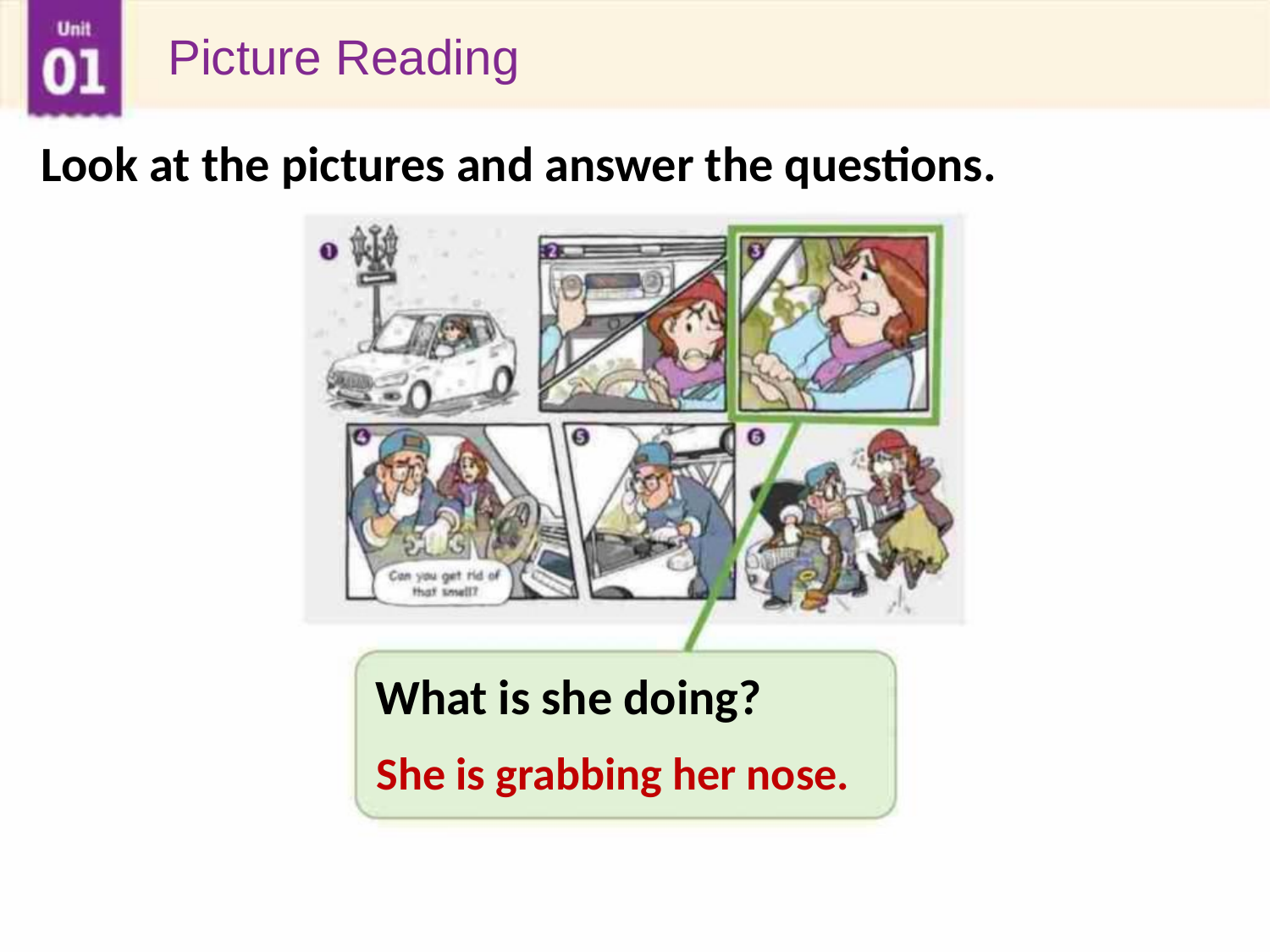

Picture Reading
Look at the pictures and answer the questions.
What is she doing?
She is grabbing her nose.